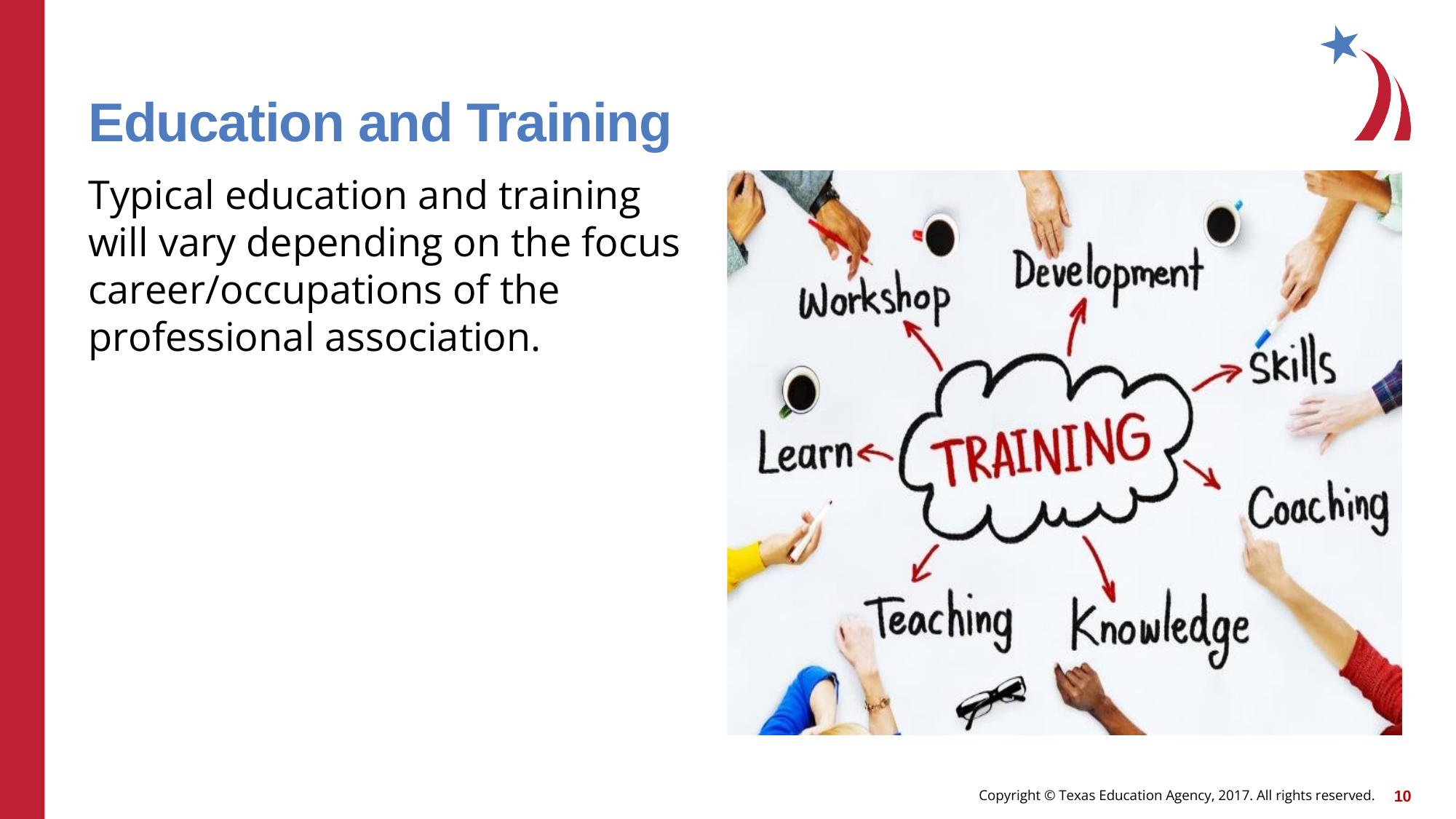

# Education and Training
Typical education and training will vary depending on the focus  career/occupations of the  professional association.